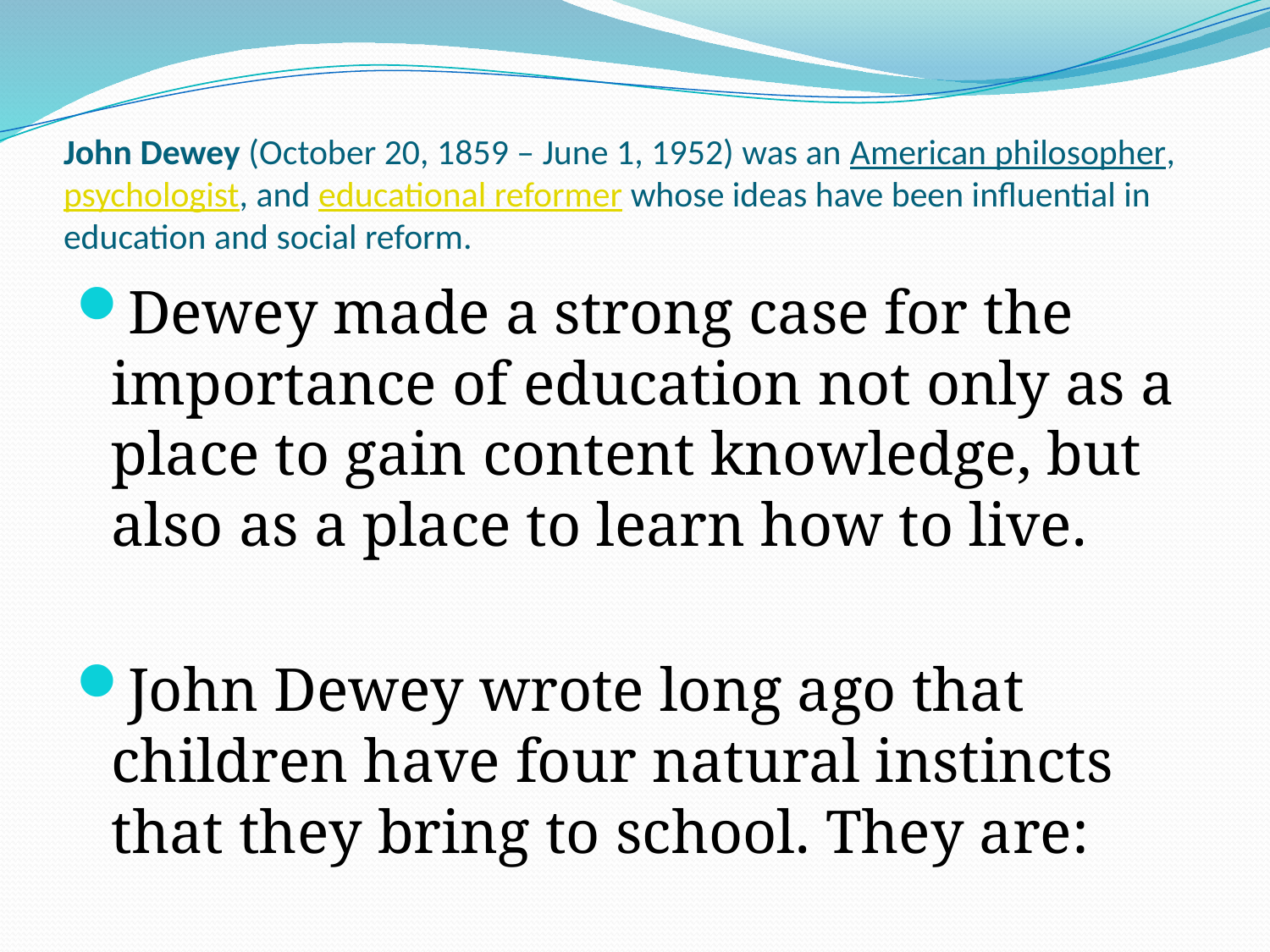

# John Dewey (October 20, 1859 – June 1, 1952) was an American philosopher, psychologist, and educational reformer whose ideas have been influential in education and social reform.
Dewey made a strong case for the importance of education not only as a place to gain content knowledge, but also as a place to learn how to live.

John Dewey wrote long ago that children have four natural instincts that they bring to school. They are: